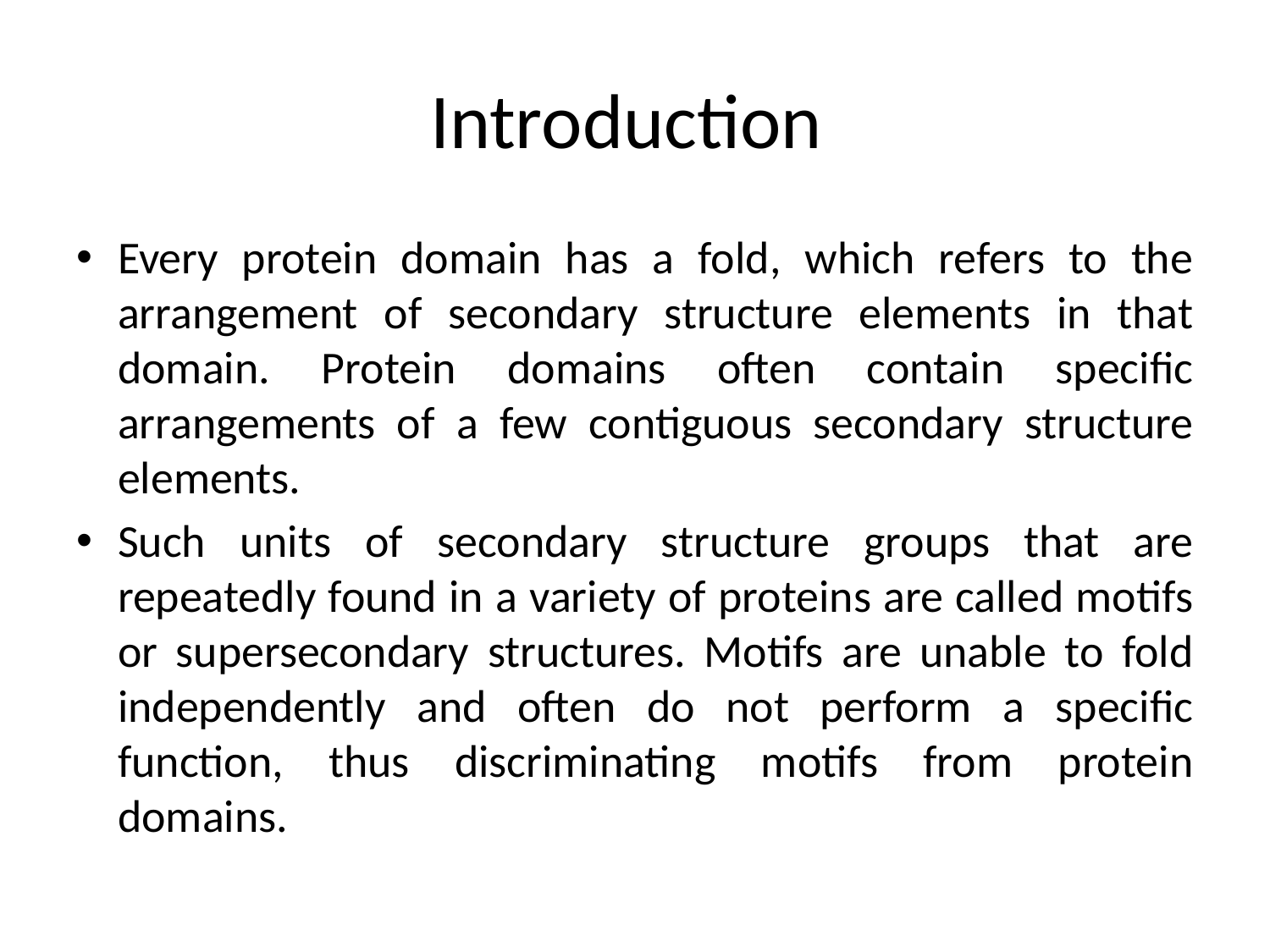

# Introduction
Every protein domain has a fold, which refers to the arrangement of secondary structure elements in that domain. Protein domains often contain speciﬁc arrangements of a few contiguous secondary structure elements.
Such units of secondary structure groups that are repeatedly found in a variety of proteins are called motifs or supersecondary structures. Motifs are unable to fold independently and often do not perform a speciﬁc function, thus discriminating motifs from protein domains.